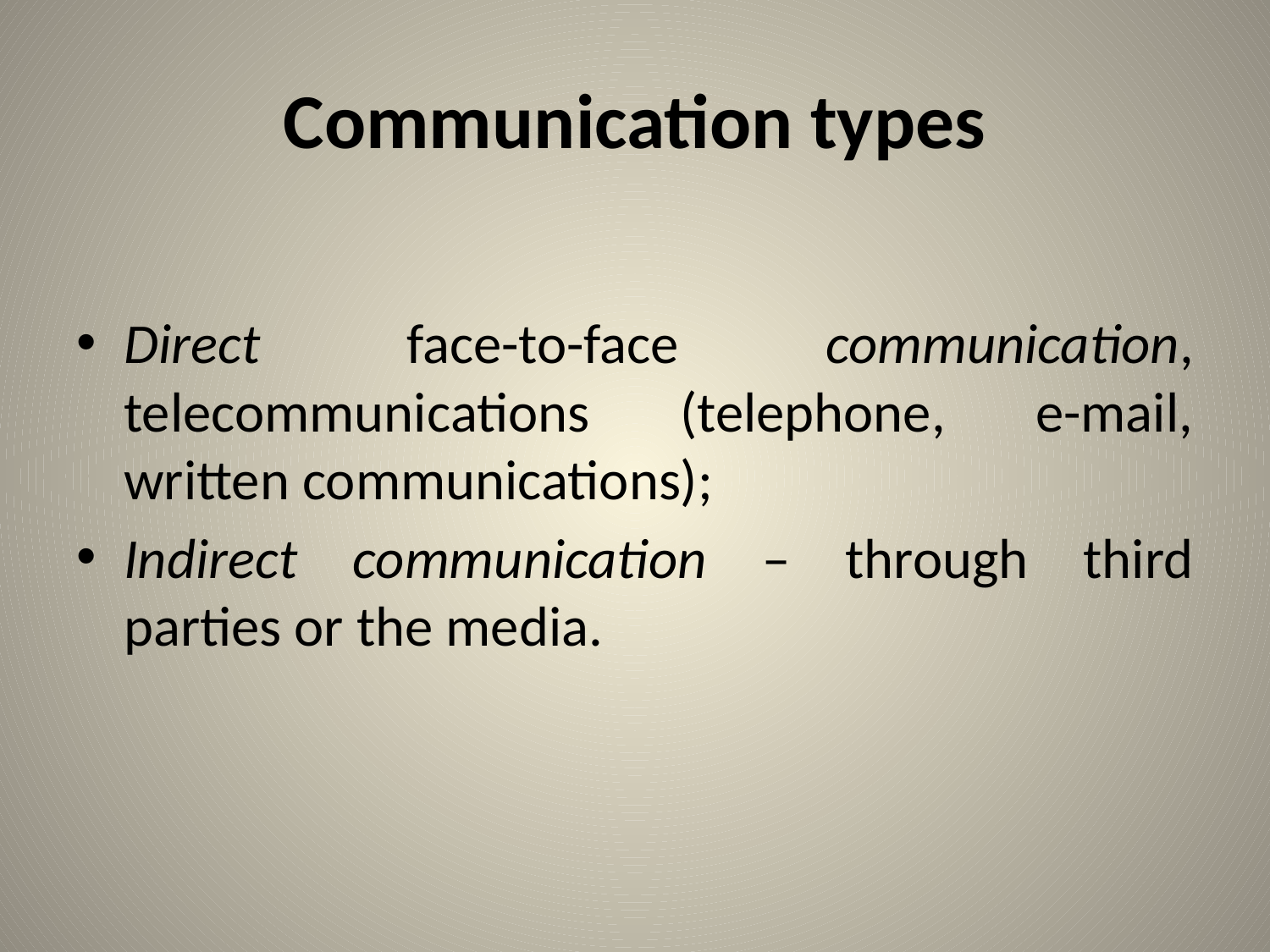

# Communication types

Direct face-to-face communication, telecommunications (telephone, e-mail, written communications);
Indirect communication – through third parties or the media.